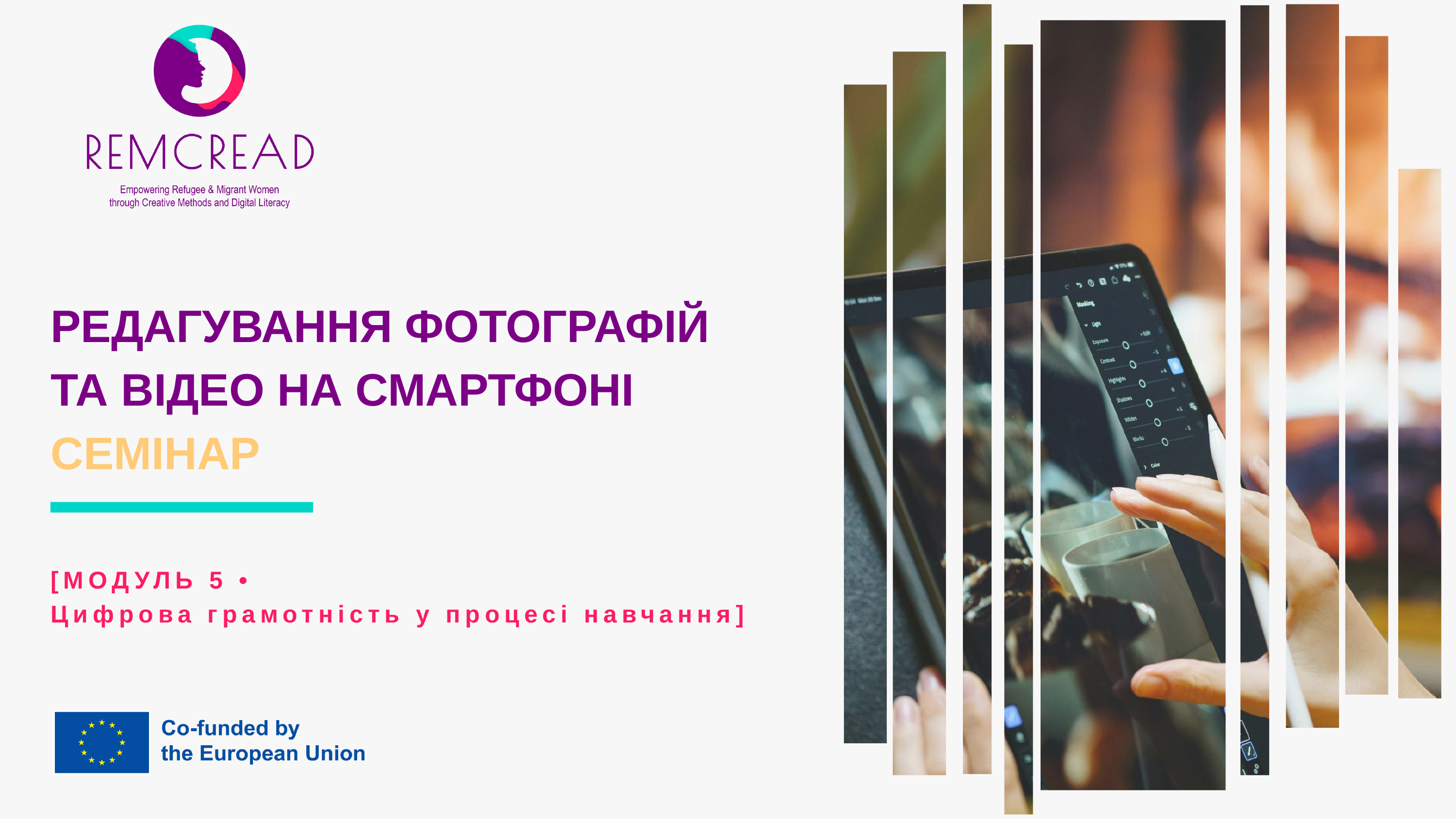

РЕДАГУВАННЯ ФОТОГРАФІЙ
ТА ВІДЕО НА СМАРТФОНІ
СЕМІНАР

[МОДУЛЬ 5 •
Цифрова грамотність у процесі навчання]